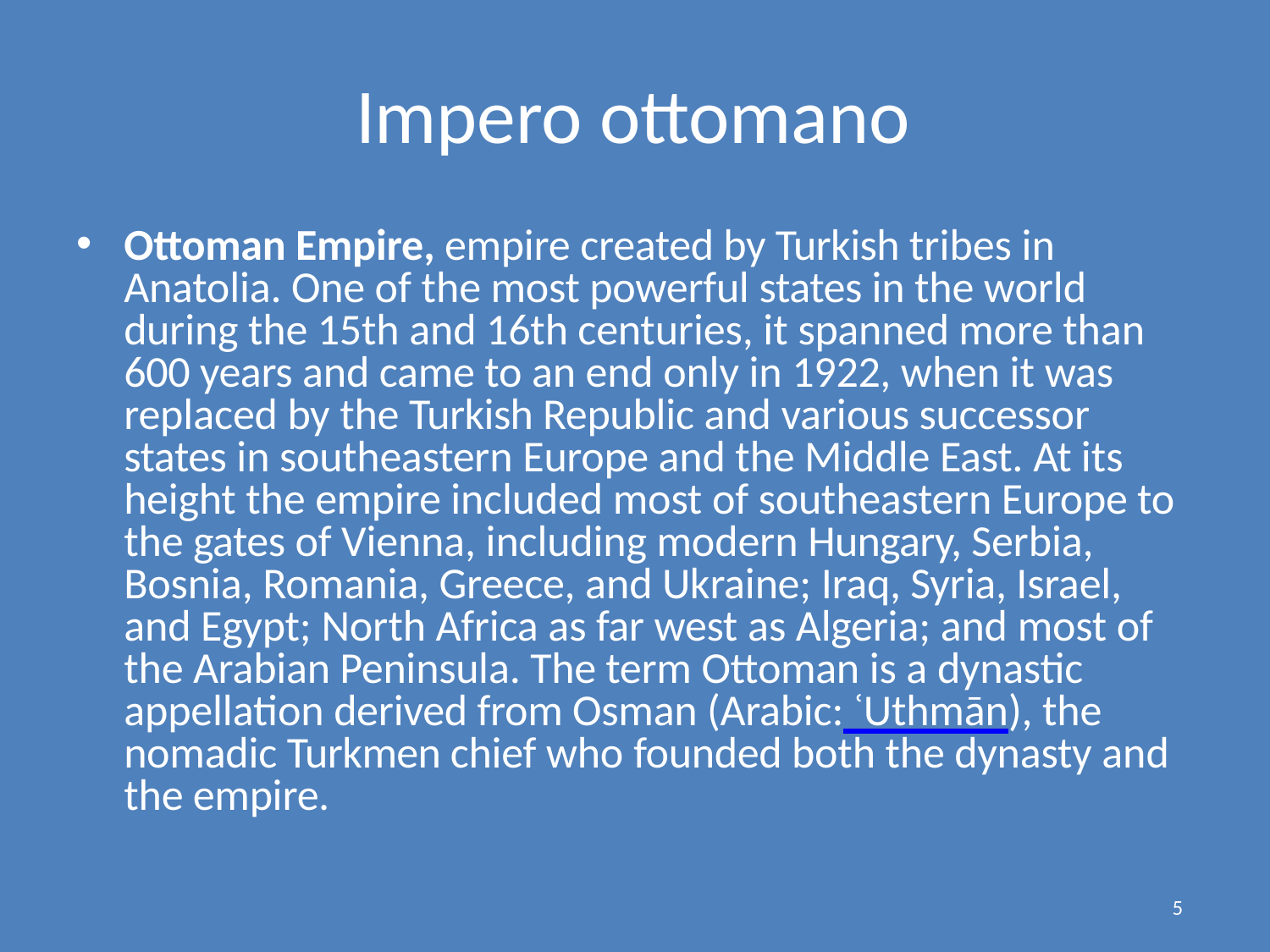

# Impero ottomano
Ottoman Empire, empire created by Turkish tribes in  Anatolia. One of the most powerful states in the world  during the 15th and 16th centuries, it spanned more than  600 years and came to an end only in 1922, when it was  replaced by the Turkish Republic and various successor  states in southeastern Europe and the Middle East. At its  height the empire included most of southeastern Europe to  the gates of Vienna, including modern Hungary, Serbia,  Bosnia, Romania, Greece, and Ukraine; Iraq, Syria, Israel,  and Egypt; North Africa as far west as Algeria; and most of  the Arabian Peninsula. The term Ottoman is a dynastic  appellation derived from Osman (Arabic: ʿUthmān), the  nomadic Turkmen chief who founded both the dynasty and  the empire.
5